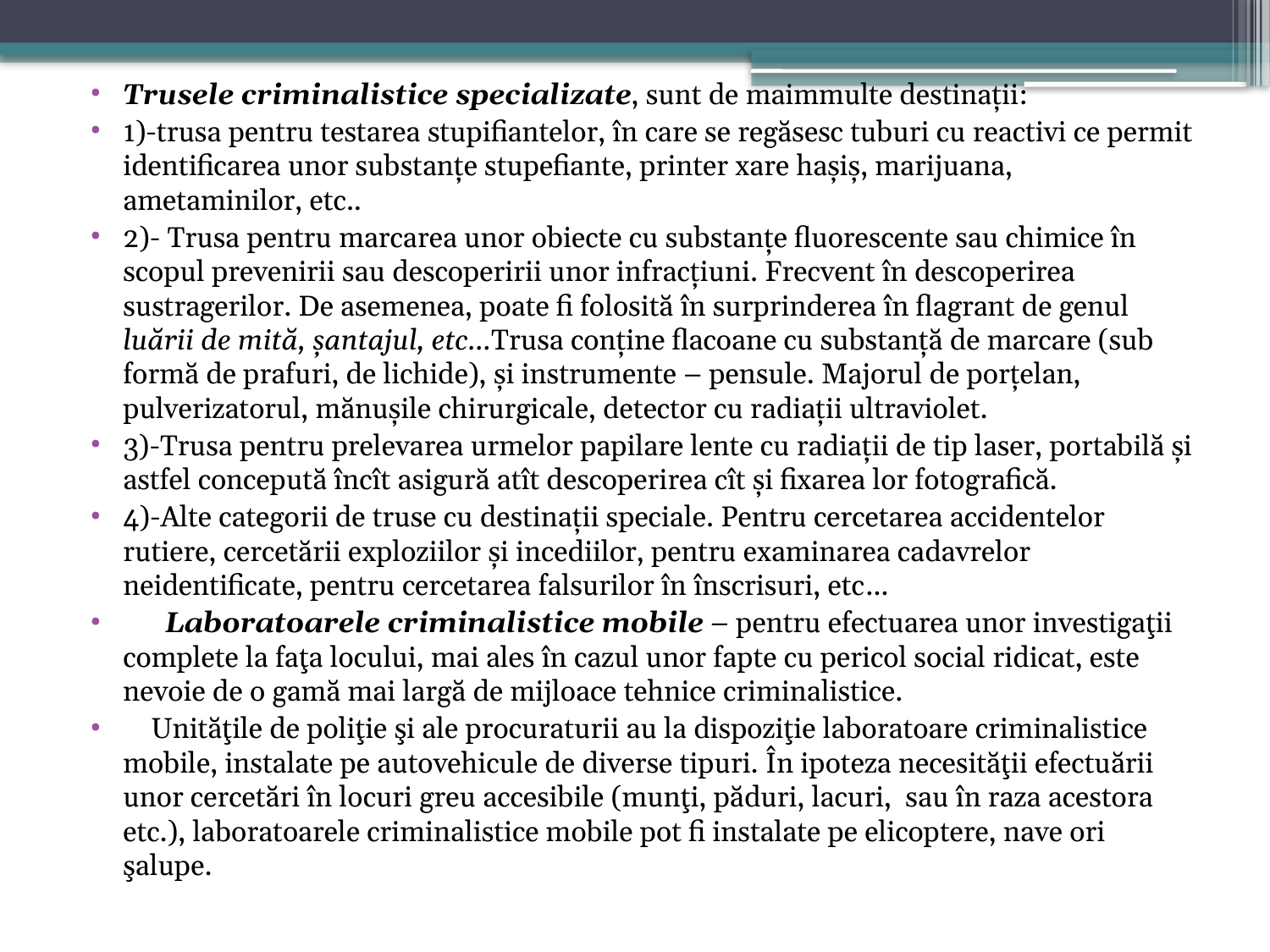

Trusele criminalistice specializate, sunt de maimmulte destinații:
1)-trusa pentru testarea stupifiantelor, în care se regăsesc tuburi cu reactivi ce permit identificarea unor substanțe stupefiante, printer xare hașiș, marijuana, ametaminilor, etc..
2)- Trusa pentru marcarea unor obiecte cu substanțe fluorescente sau chimice în scopul prevenirii sau descoperirii unor infracțiuni. Frecvent în descoperirea sustragerilor. De asemenea, poate fi folosită în surprinderea în flagrant de genul luării de mită, șantajul, etc…Trusa conține flacoane cu substanță de marcare (sub formă de prafuri, de lichide), și instrumente – pensule. Majorul de porțelan, pulverizatorul, mănușile chirurgicale, detector cu radiații ultraviolet.
3)-Trusa pentru prelevarea urmelor papilare lente cu radiații de tip laser, portabilă și astfel concepută încît asigură atît descoperirea cît și fixarea lor fotografică.
4)-Alte categorii de truse cu destinații speciale. Pentru cercetarea accidentelor rutiere, cercetării exploziilor și incediilor, pentru examinarea cadavrelor neidentificate, pentru cercetarea falsurilor în înscrisuri, etc…
      Laboratoarele criminalistice mobile – pentru efectuarea unor investigaţii complete la faţa locului, mai ales în cazul unor fapte cu pericol social ridicat, este nevoie de o gamă mai largă de mijloace tehnice criminalistice.
    Unităţile de poliţie şi ale procuraturii au la dispoziţie laboratoare criminalistice mobile, instalate pe autovehicule de diverse tipuri. În ipoteza necesităţii efectuării unor cercetări în locuri greu accesibile (munţi, păduri, lacuri,  sau în raza acestora etc.), laboratoarele criminalistice mobile pot fi instalate pe elicoptere, nave ori şalupe.